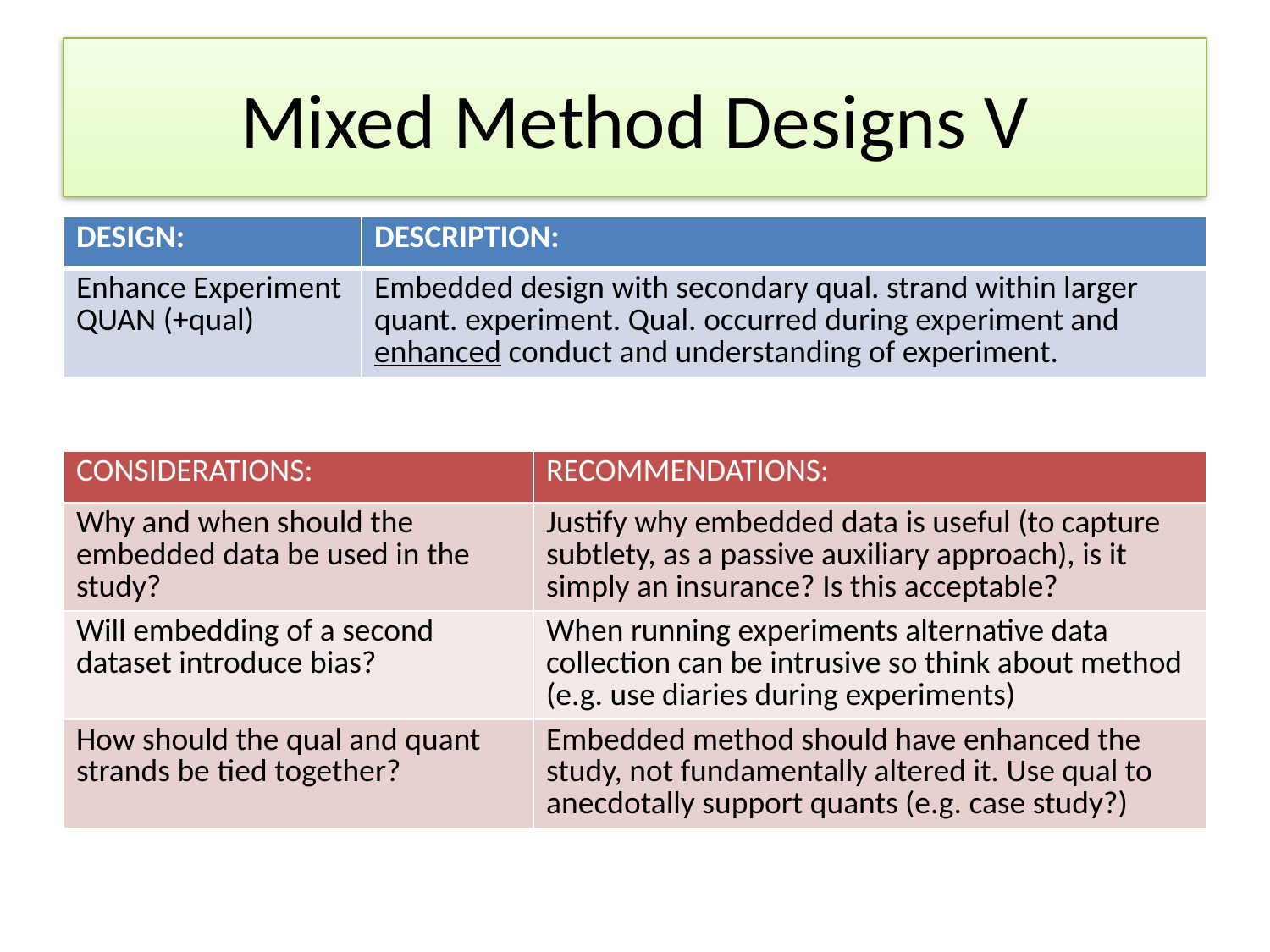

# Mixed Method Designs V
| DESIGN: | DESCRIPTION: |
| --- | --- |
| Enhance Experiment QUAN (+qual) | Embedded design with secondary qual. strand within larger quant. experiment. Qual. occurred during experiment and enhanced conduct and understanding of experiment. |
| CONSIDERATIONS: | RECOMMENDATIONS: |
| --- | --- |
| Why and when should the embedded data be used in the study? | Justify why embedded data is useful (to capture subtlety, as a passive auxiliary approach), is it simply an insurance? Is this acceptable? |
| Will embedding of a second dataset introduce bias? | When running experiments alternative data collection can be intrusive so think about method (e.g. use diaries during experiments) |
| How should the qual and quant strands be tied together? | Embedded method should have enhanced the study, not fundamentally altered it. Use qual to anecdotally support quants (e.g. case study?) |